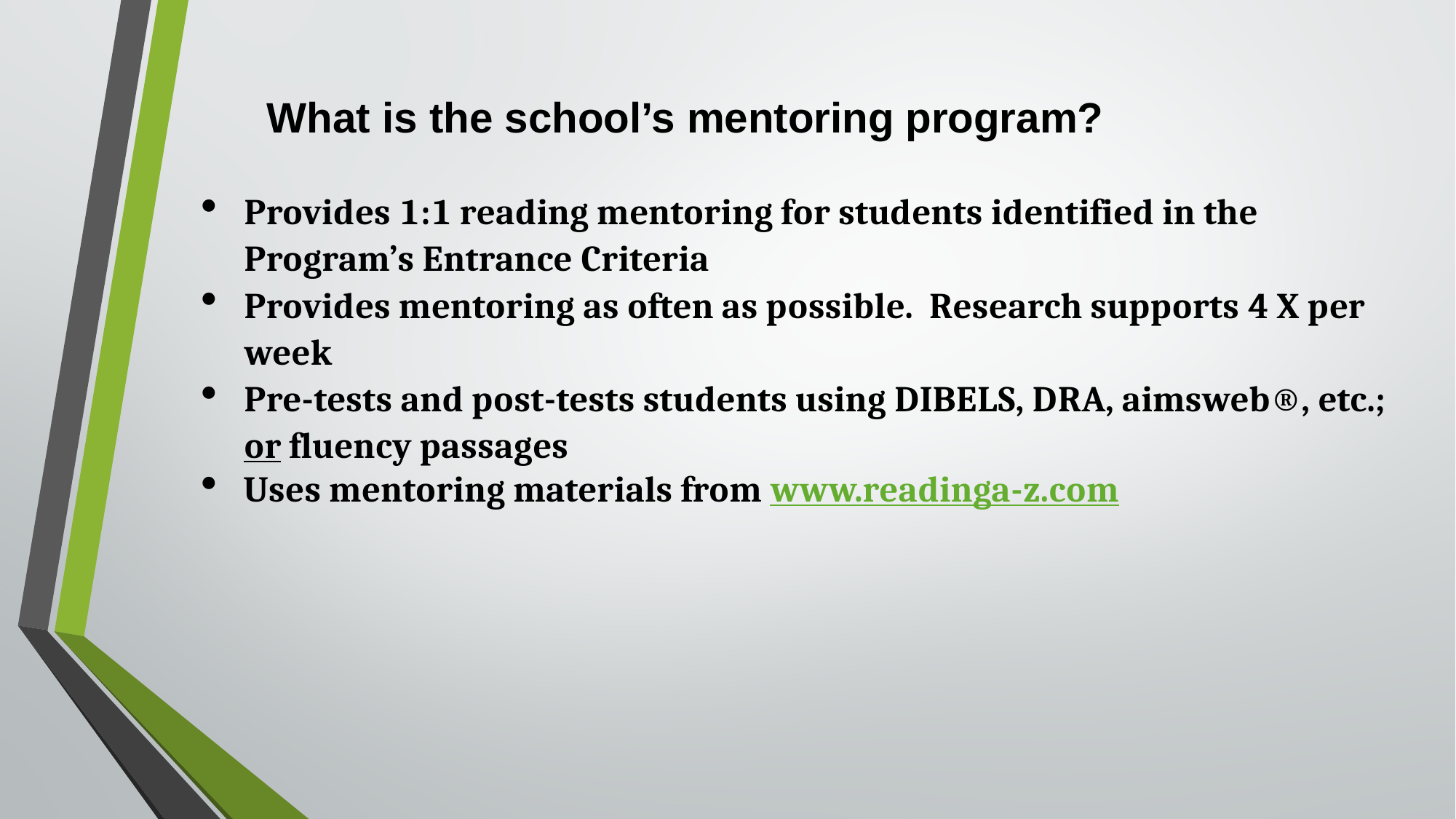

What is the school’s mentoring program?

Provides 1:1 reading mentoring for students identified in the Program’s Entrance Criteria
Provides mentoring as often as possible.  Research supports 4 X per week
Pre-tests and post-tests students using DIBELS, DRA, aimsweb®, etc.; or fluency passages
Uses mentoring materials from www.readinga-z.com